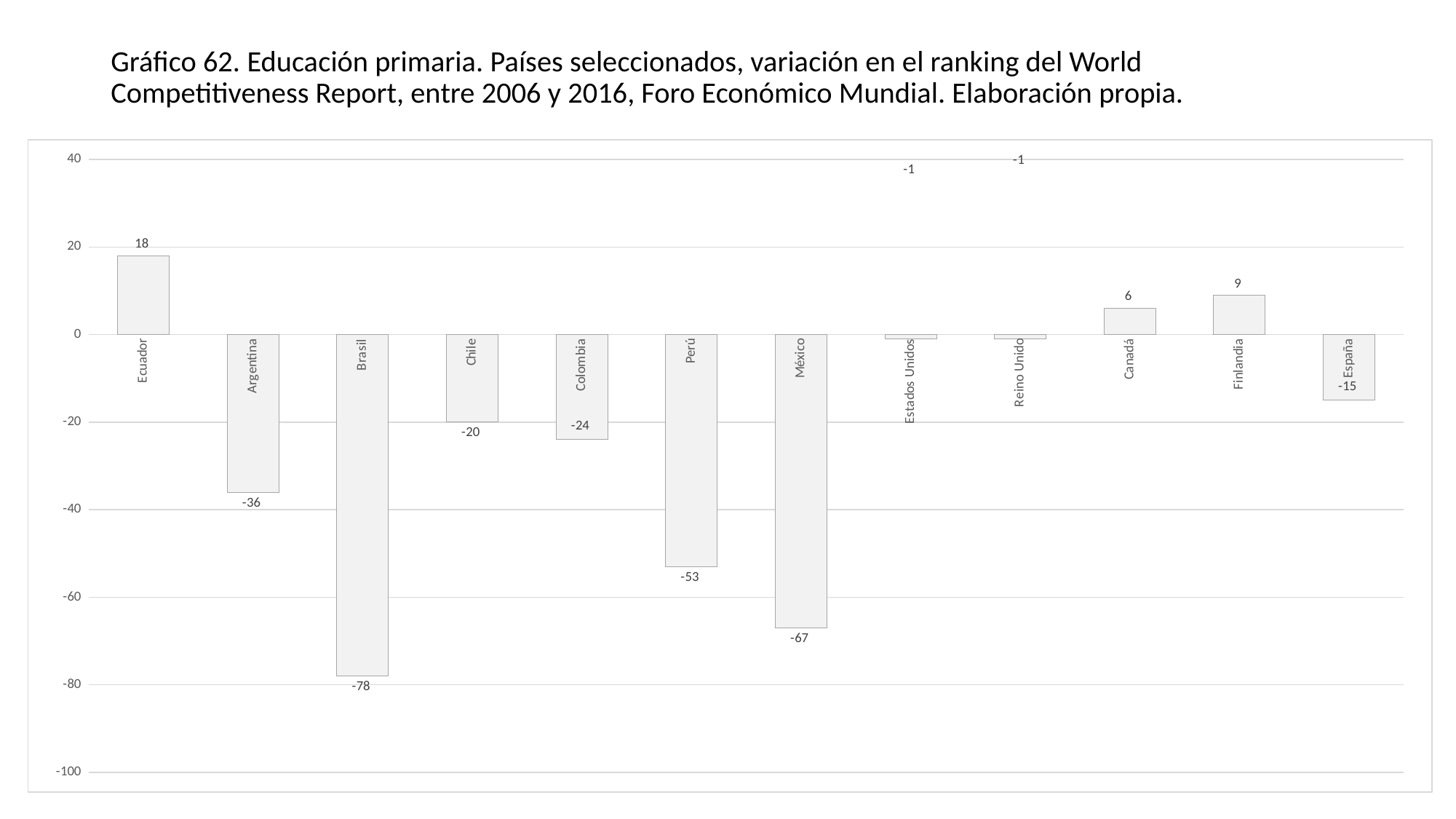

# Gráfico 62. Educación primaria. Países seleccionados, variación en el ranking del World Competitiveness Report, entre 2006 y 2016, Foro Económico Mundial. Elaboración propia.

### Chart

| Category |  |
|---|---|
| Ecuador | 18.0 |
| Argentina | -36.0 |
| Brasil | -78.0 |
| Chile | -20.0 |
| Colombia | -24.0 |
| Perú | -53.0 |
| México | -67.0 |
| Estados Unidos | -1.0 |
| Reino Unido | -1.0 |
| Canadá | 6.0 |
| Finlandia | 9.0 |
| España | -15.0 |